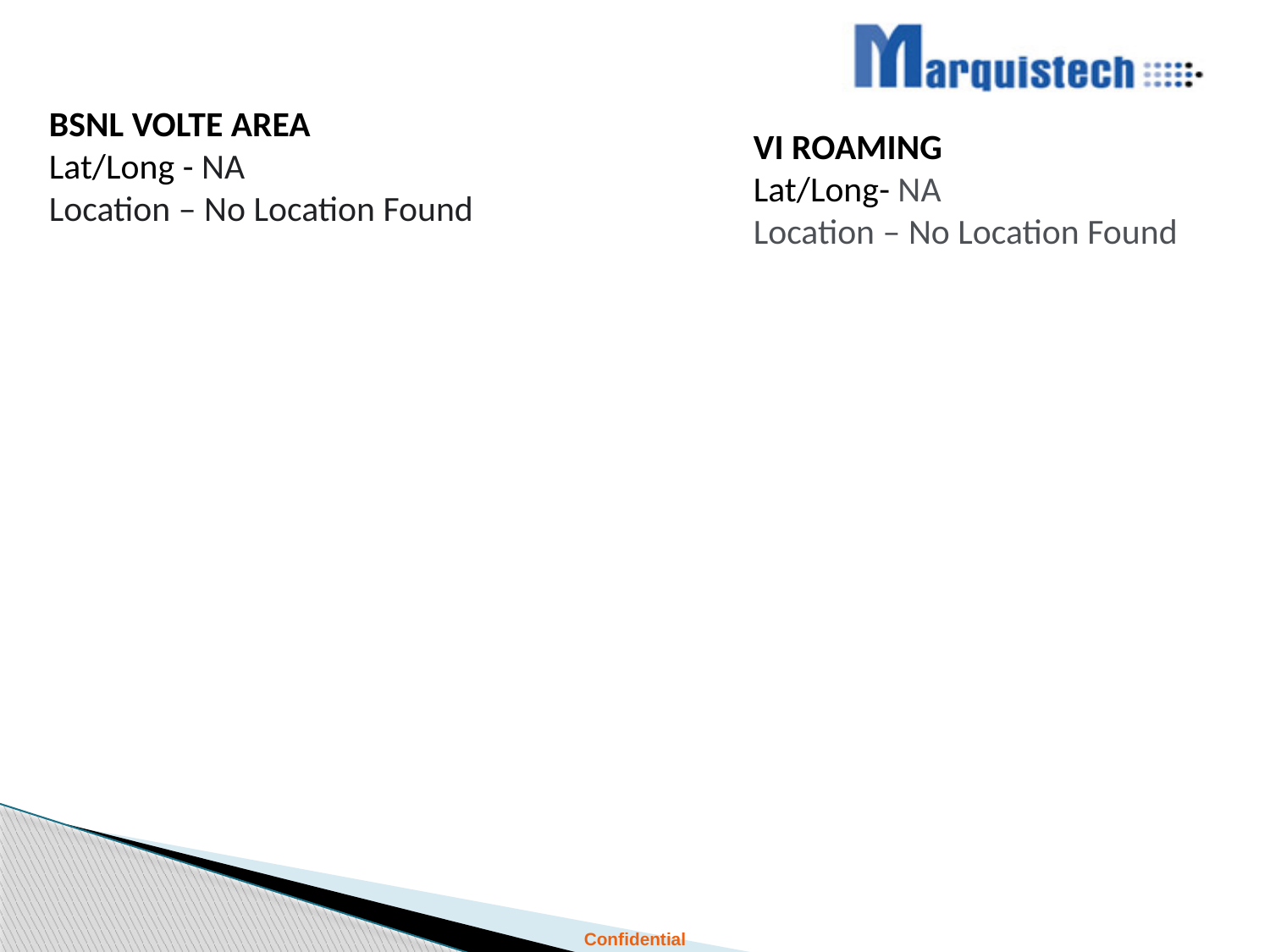

BSNL VOLTE AREA
Lat/Long - NA
Location – No Location Found
VI ROAMING
Lat/Long- NA
Location – No Location Found